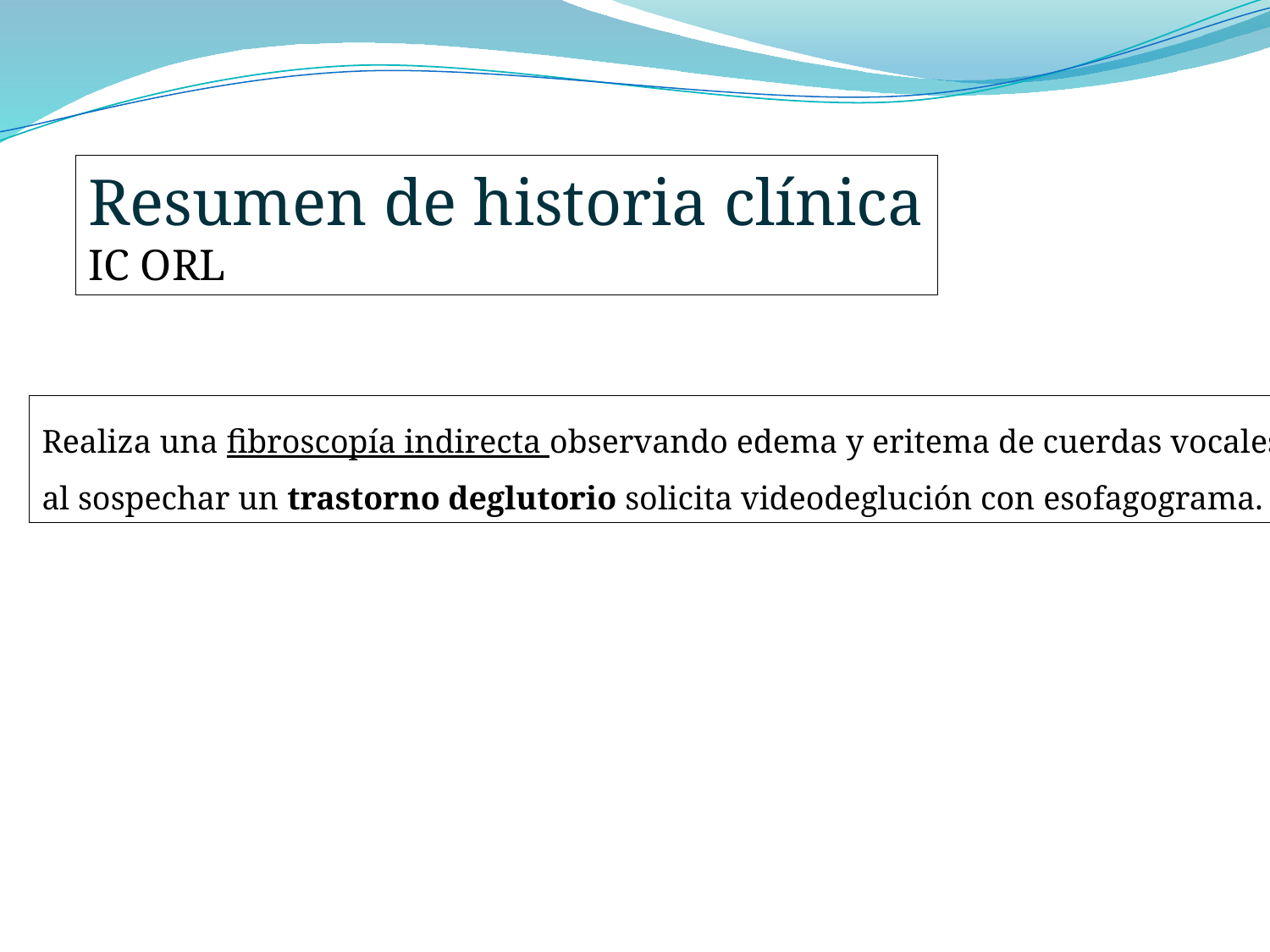

Resumen de historia clínica
IC ORL
Realiza una fibroscopía indirecta observando edema y eritema de cuerdas vocales,
al sospechar un trastorno deglutorio solicita videodeglución con esofagograma.